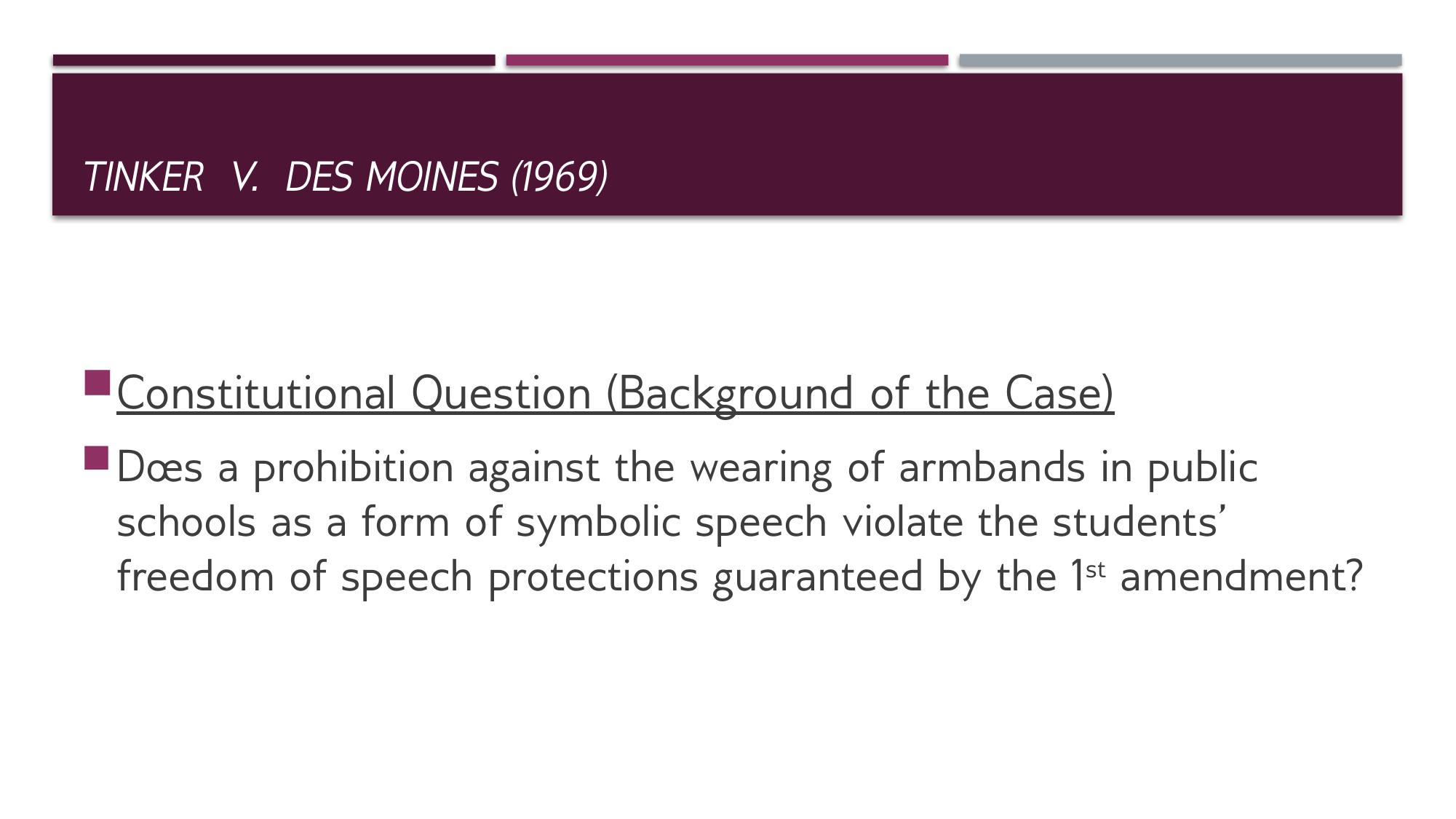

# Tinker  v.  Des Moines (1969)
Constitutional Question (Background of the Case)
Does a prohibition against the wearing of armbands in public schools as a form of symbolic speech violate the students’ freedom of speech protections guaranteed by the 1st amendment?